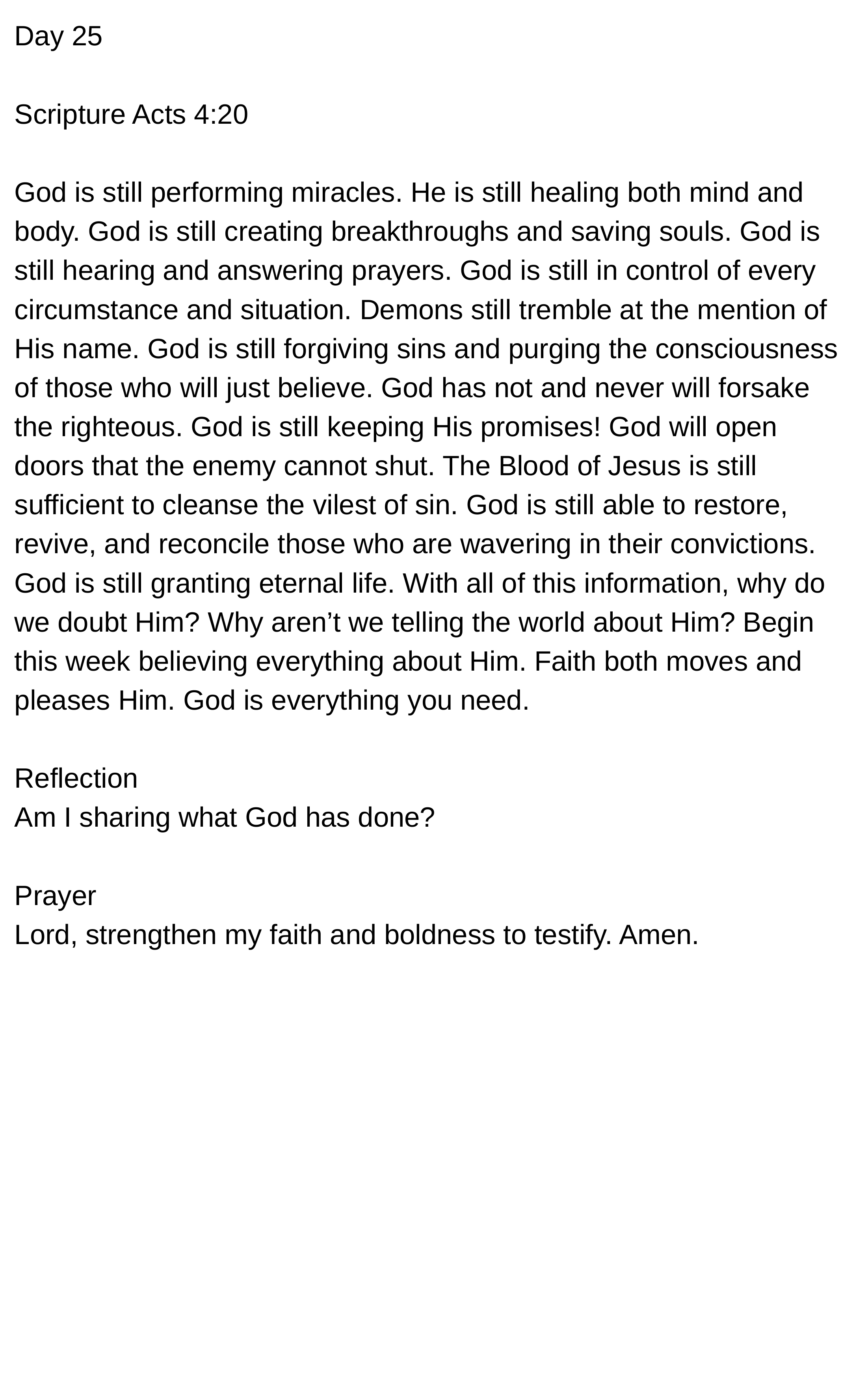

Day 25

Scripture Acts 4:20

God is still performing miracles. He is still healing both mind and body. God is still creating breakthroughs and saving souls. God is still hearing and answering prayers. God is still in control of every circumstance and situation. Demons still tremble at the mention of His name. God is still forgiving sins and purging the consciousness of those who will just believe. God has not and never will forsake the righteous. God is still keeping His promises! God will open doors that the enemy cannot shut. The Blood of Jesus is still sufficient to cleanse the vilest of sin. God is still able to restore, revive, and reconcile those who are wavering in their convictions. God is still granting eternal life. With all of this information, why do we doubt Him? Why aren’t we telling the world about Him? Begin this week believing everything about Him. Faith both moves and pleases Him. God is everything you need.

Reflection
Am I sharing what God has done?

Prayer
Lord, strengthen my faith and boldness to testify. Amen.